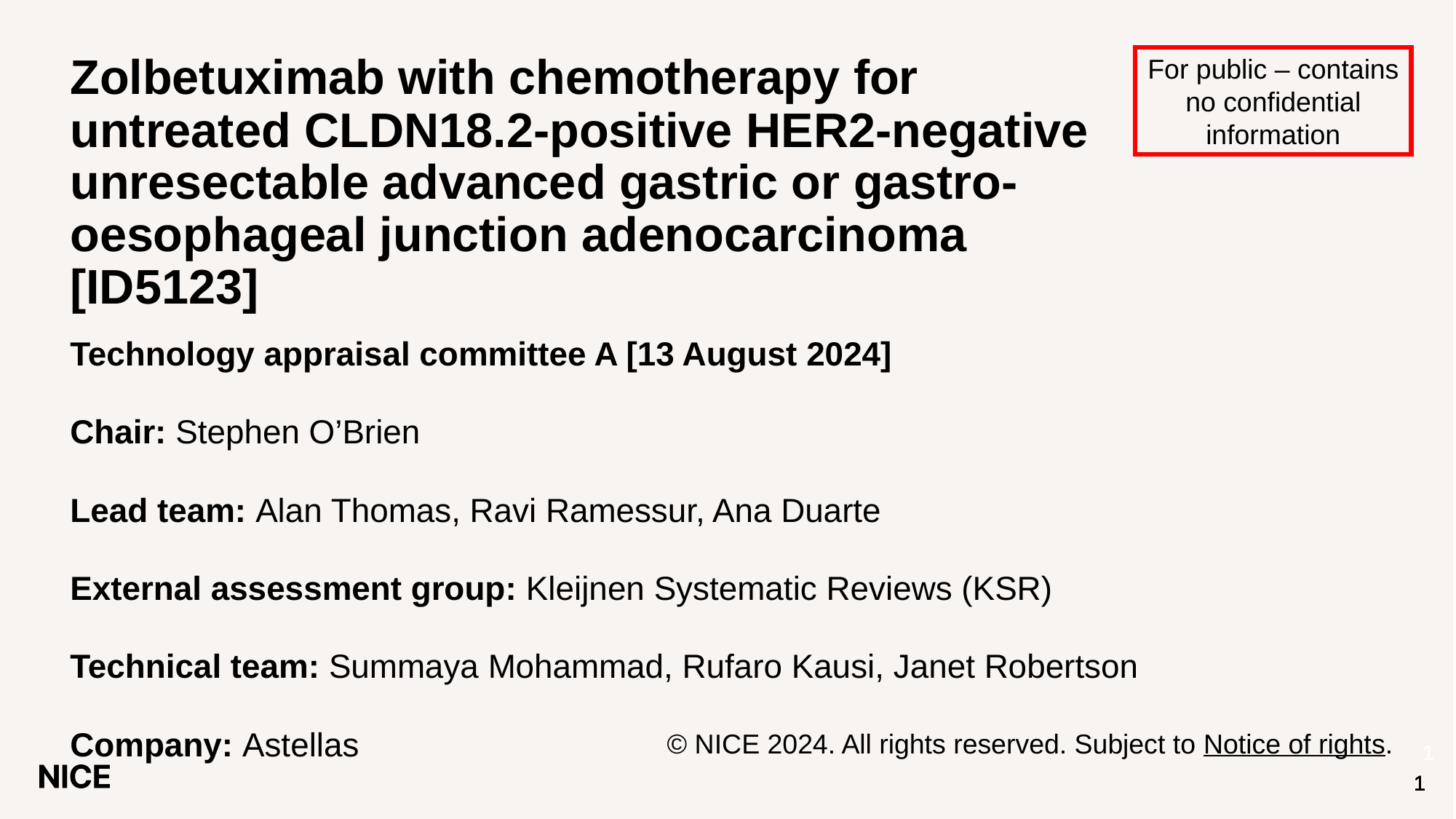

# Zolbetuximab with chemotherapy for untreated CLDN18.2-positive HER2-negative unresectable advanced gastric or gastro-oesophageal junction adenocarcinoma [ID5123]
For public – contains no confidential information
Technology appraisal committee A [13 August 2024]
Chair: Stephen O’Brien
Lead team: Alan Thomas, Ravi Ramessur, Ana Duarte
External assessment group: Kleijnen Systematic Reviews (KSR)
Technical team: Summaya Mohammad, Rufaro Kausi, Janet Robertson
Company: Astellas

© NICE 2024. All rights reserved. Subject to Notice of rights.